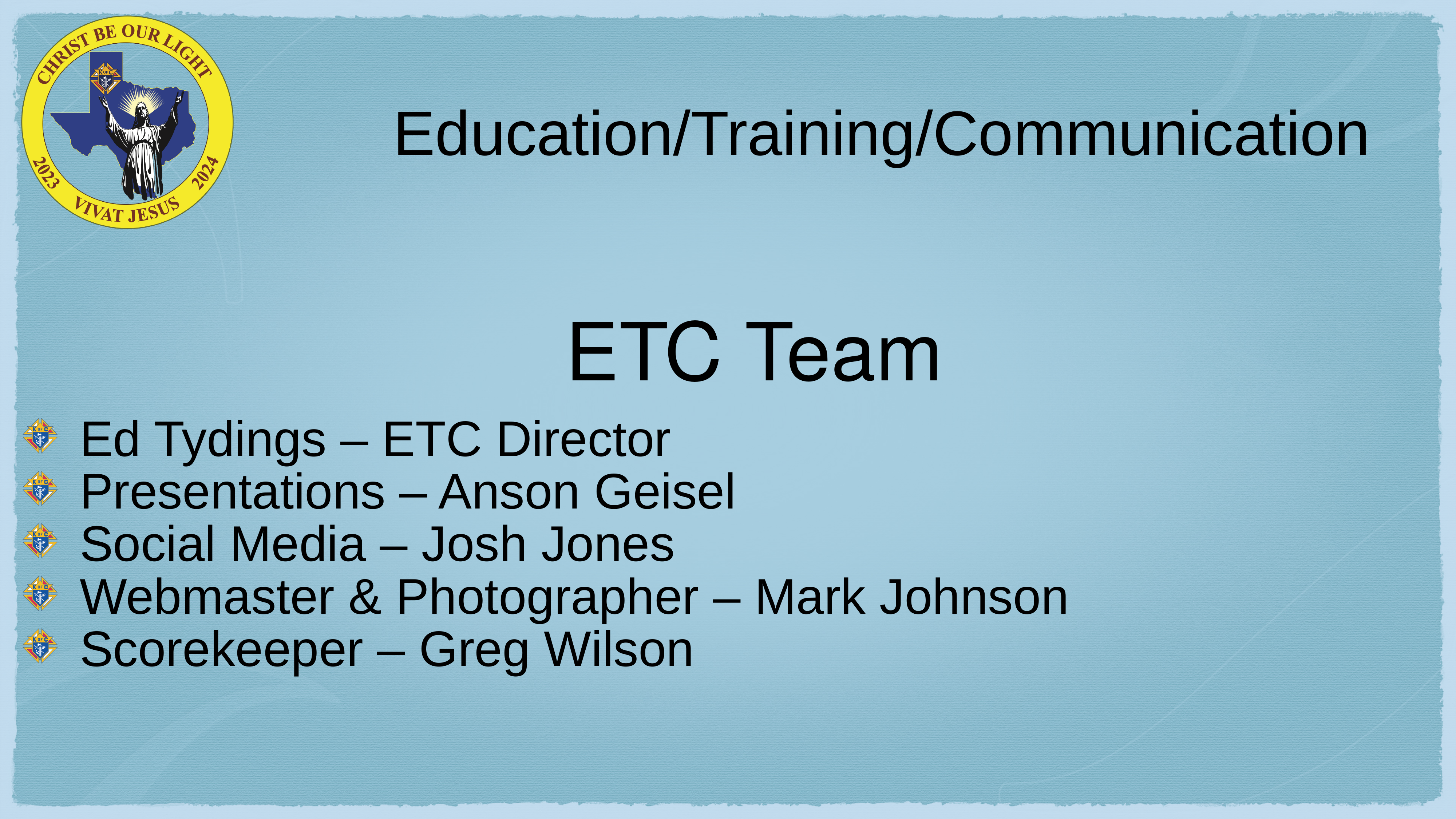

# Education/Training/Communication
ETC Team
Ed Tydings – ETC Director
Presentations – Anson Geisel
Social Media – Josh Jones
Webmaster & Photographer – Mark Johnson
Scorekeeper – Greg Wilson